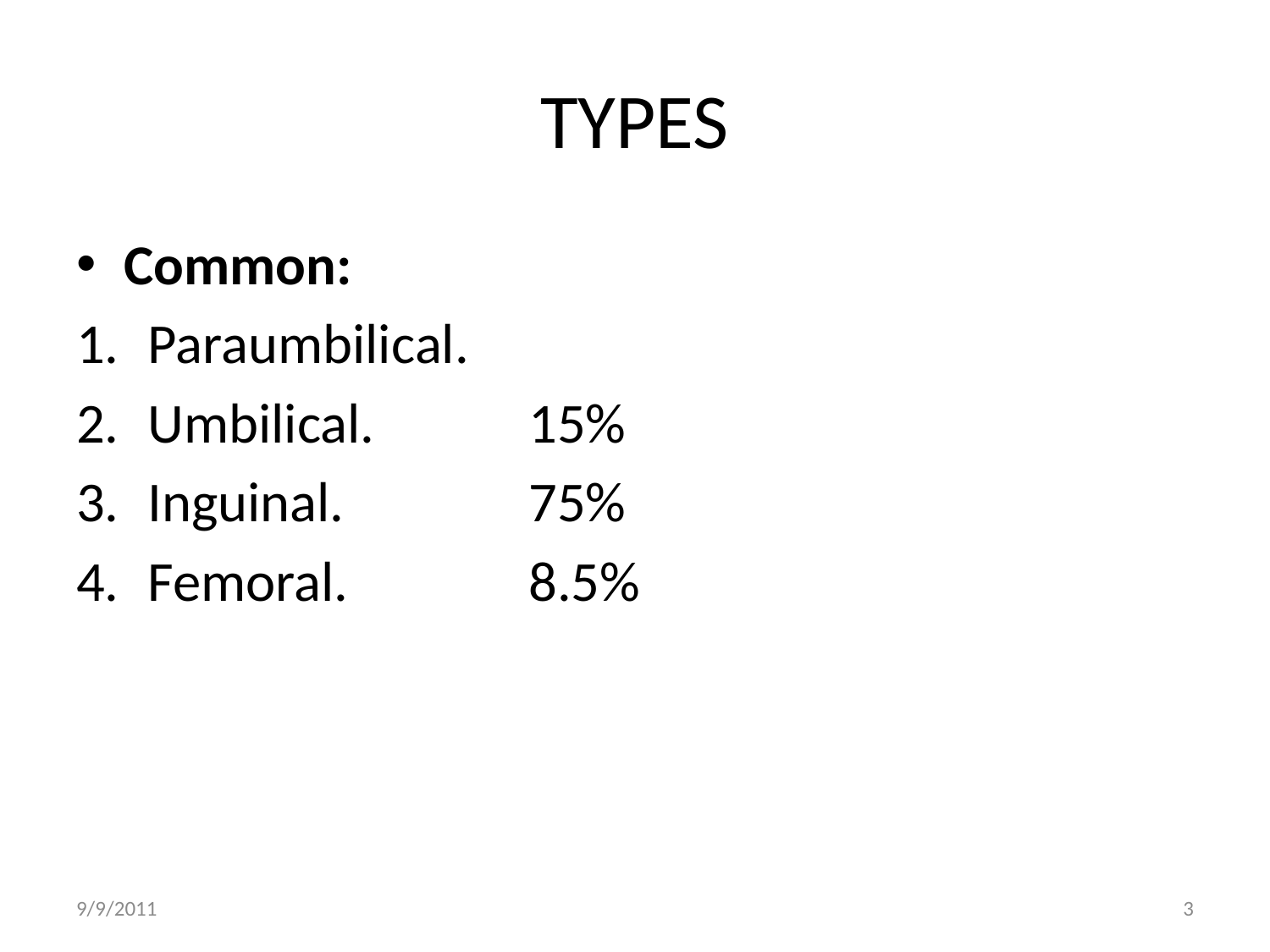

# TYPES
Common:
Paraumbilical.
Umbilical.		15%
Inguinal.		75%
Femoral.		8.5%

9/9/2011
3